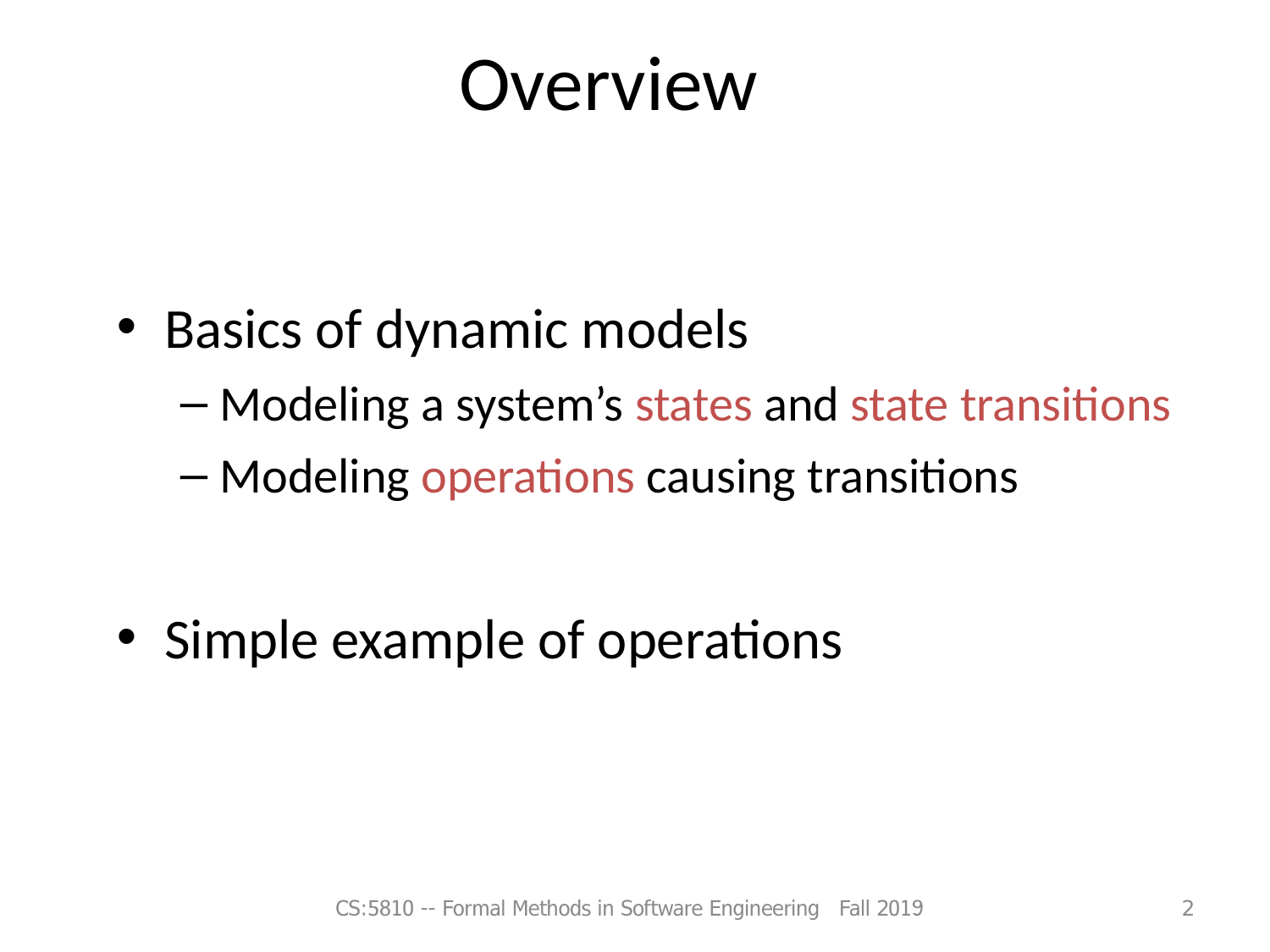

# Overview

Basics of dynamic models
Modeling a system’s states and state transitions
Modeling operations causing transitions

Simple example of operations

CS:5810 -- Formal Methods in Software Engineering   Fall 2019
2